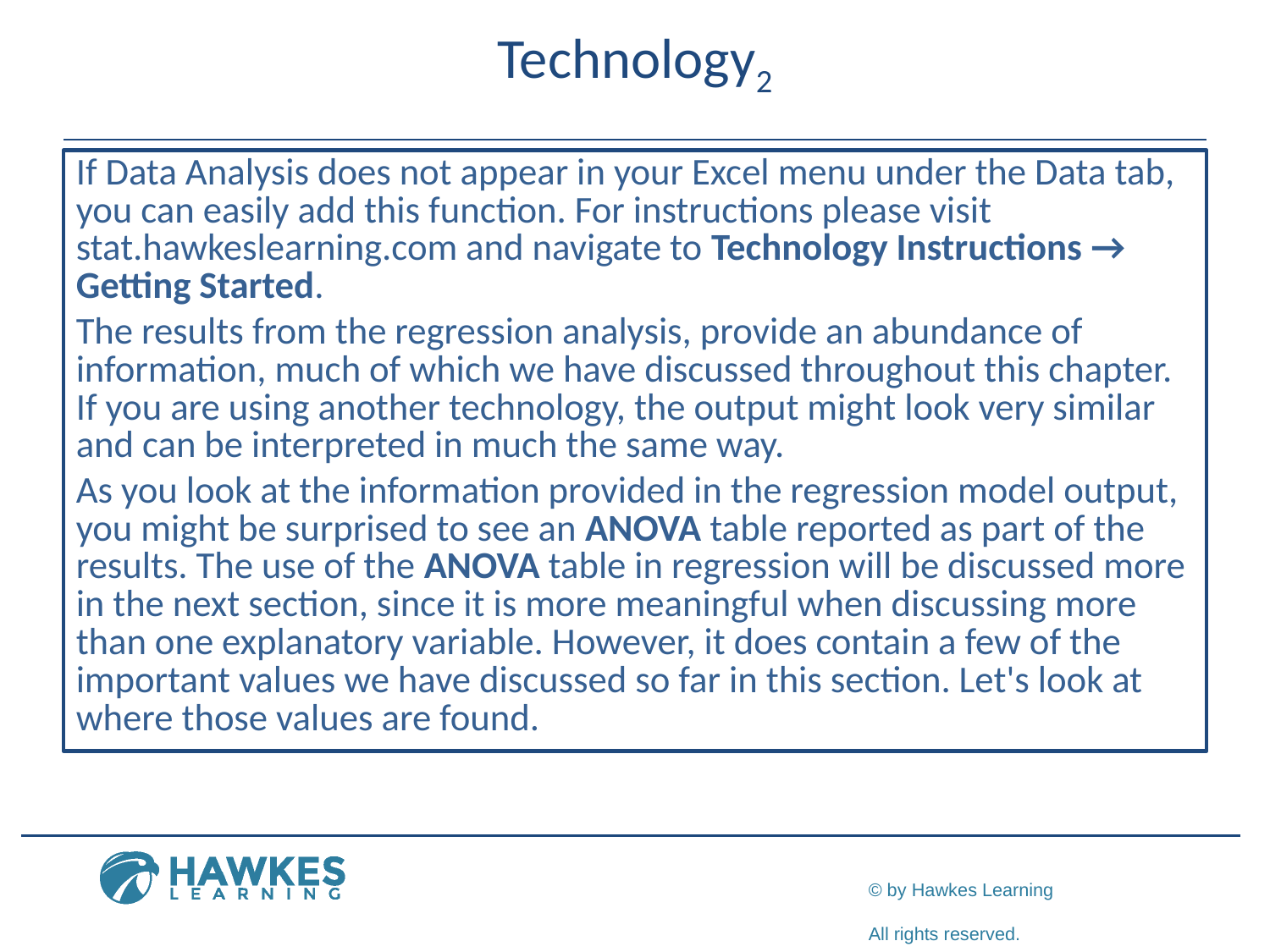

# Technology2
If Data Analysis does not appear in your Excel menu under the Data tab, you can easily add this function. For instructions please visit stat.hawkeslearning.com and navigate to Technology Instructions → Getting Started.
The results from the regression analysis, provide an abundance of information, much of which we have discussed throughout this chapter. If you are using another technology, the output might look very similar and can be interpreted in much the same way.
As you look at the information provided in the regression model output, you might be surprised to see an ANOVA table reported as part of the results. The use of the ANOVA table in regression will be discussed more in the next section, since it is more meaningful when discussing more than one explanatory variable. However, it does contain a few of the important values we have discussed so far in this section. Let's look at where those values are found.